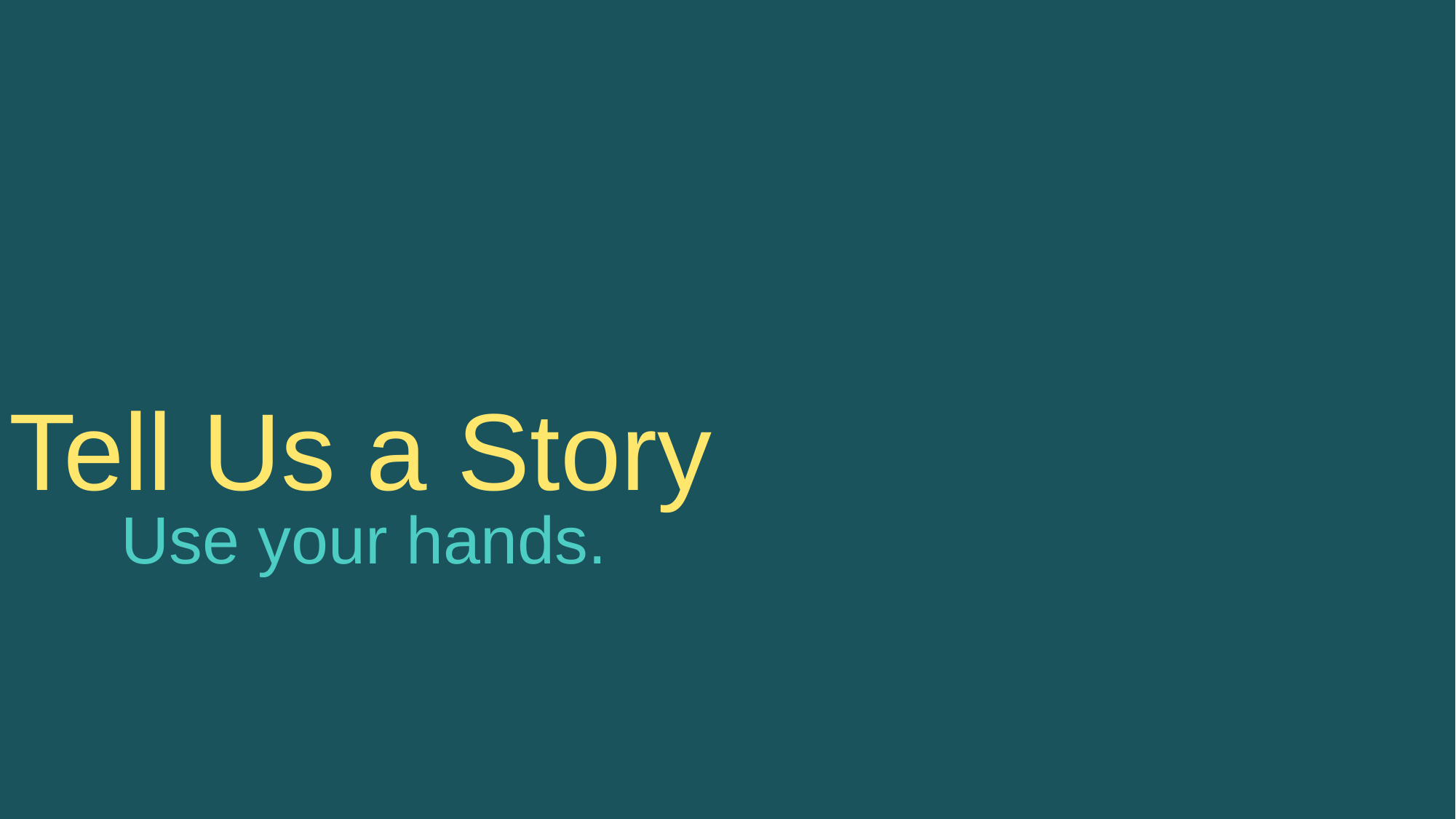

Tell Us a Story
Use your hands.